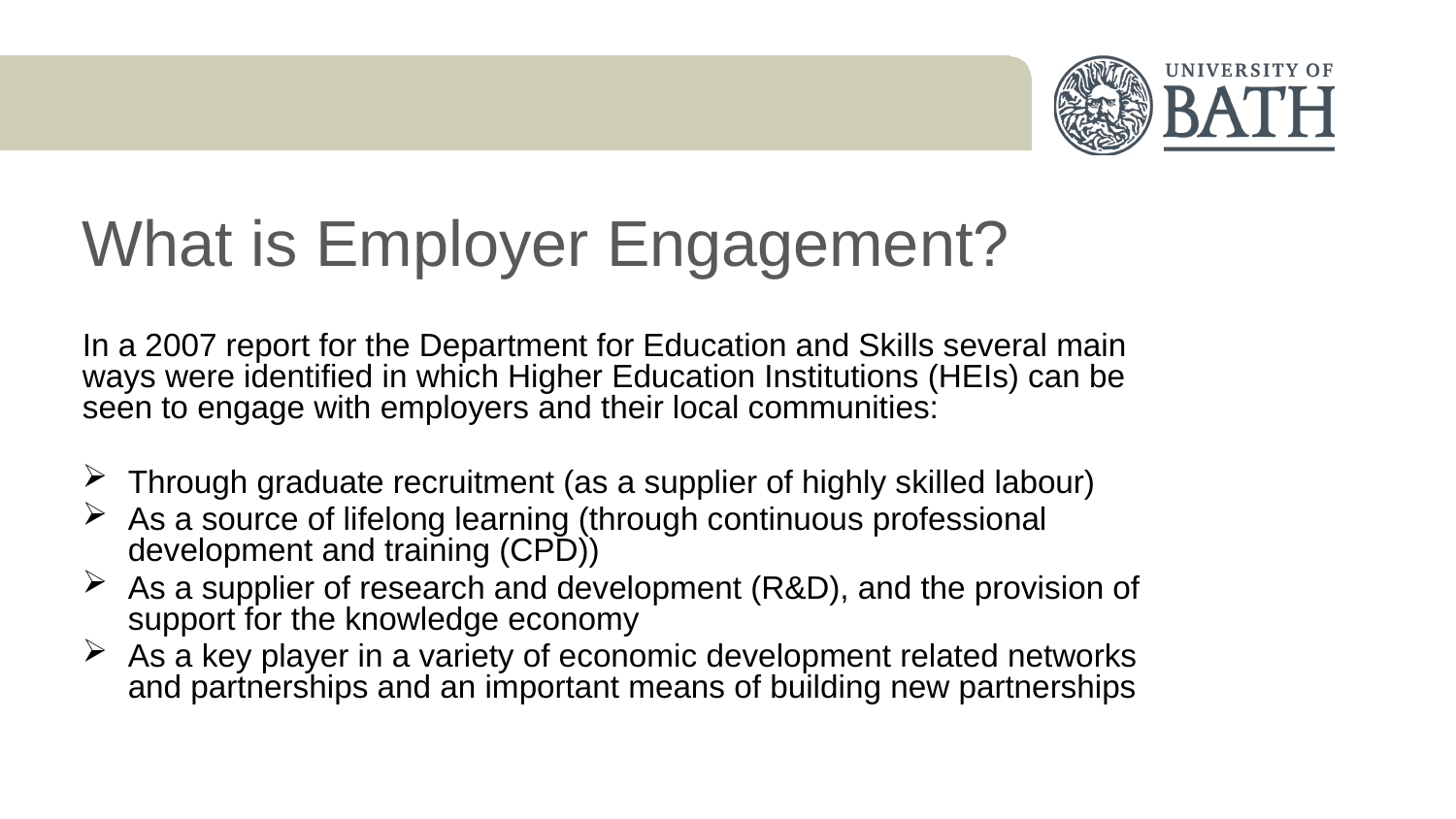

What is Employer Engagement?
In a 2007 report for the Department for Education and Skills several main ways were identified in which Higher Education Institutions (HEIs) can be seen to engage with employers and their local communities:

Through graduate recruitment (as a supplier of highly skilled labour)
As a source of lifelong learning (through continuous professional development and training (CPD))
As a supplier of research and development (R&D), and the provision of support for the knowledge economy
As a key player in a variety of economic development related networks and partnerships and an important means of building new partnerships